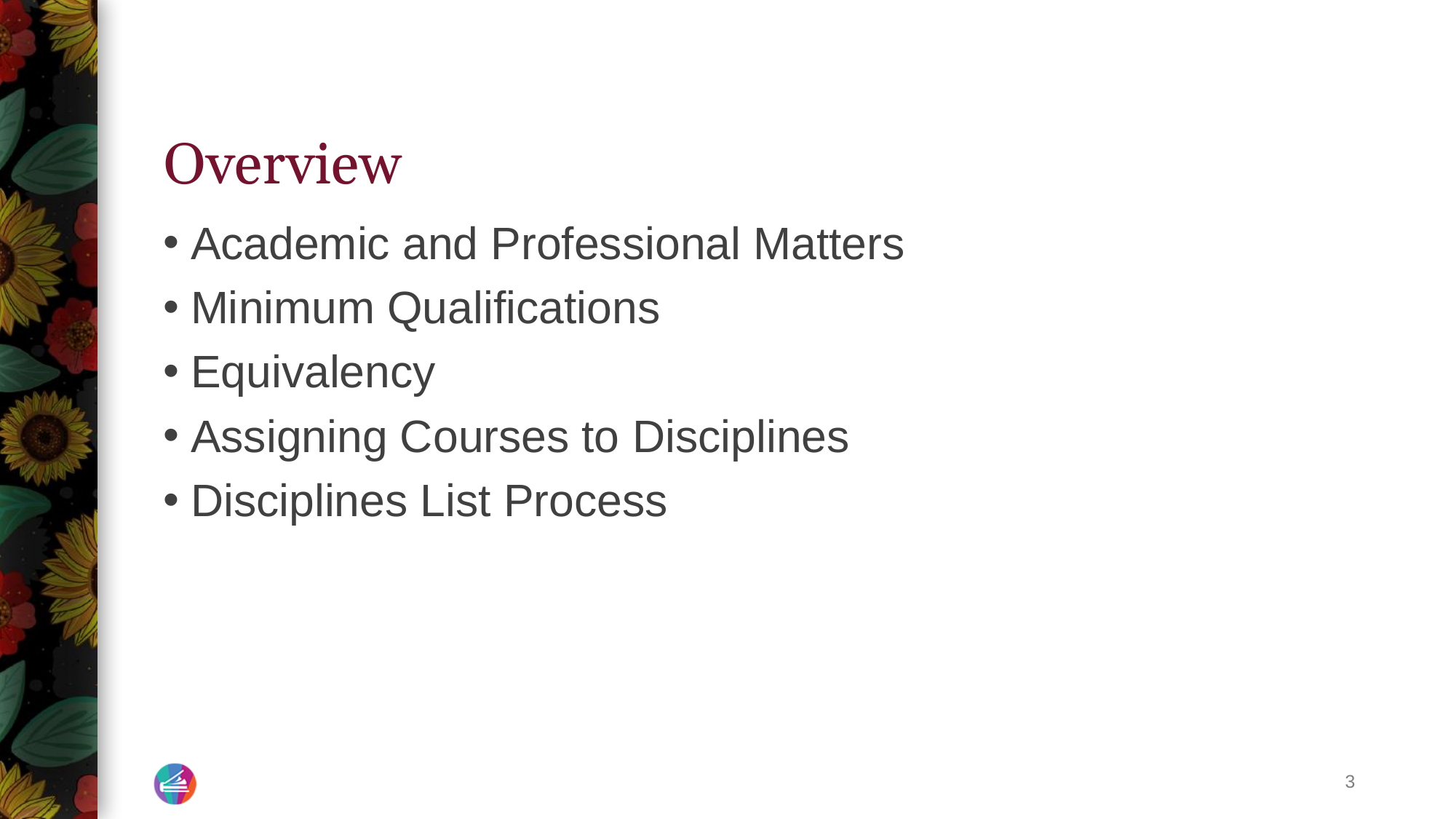

# Overview
Academic and Professional Matters
Minimum Qualifications
Equivalency
Assigning Courses to Disciplines
Disciplines List Process

3